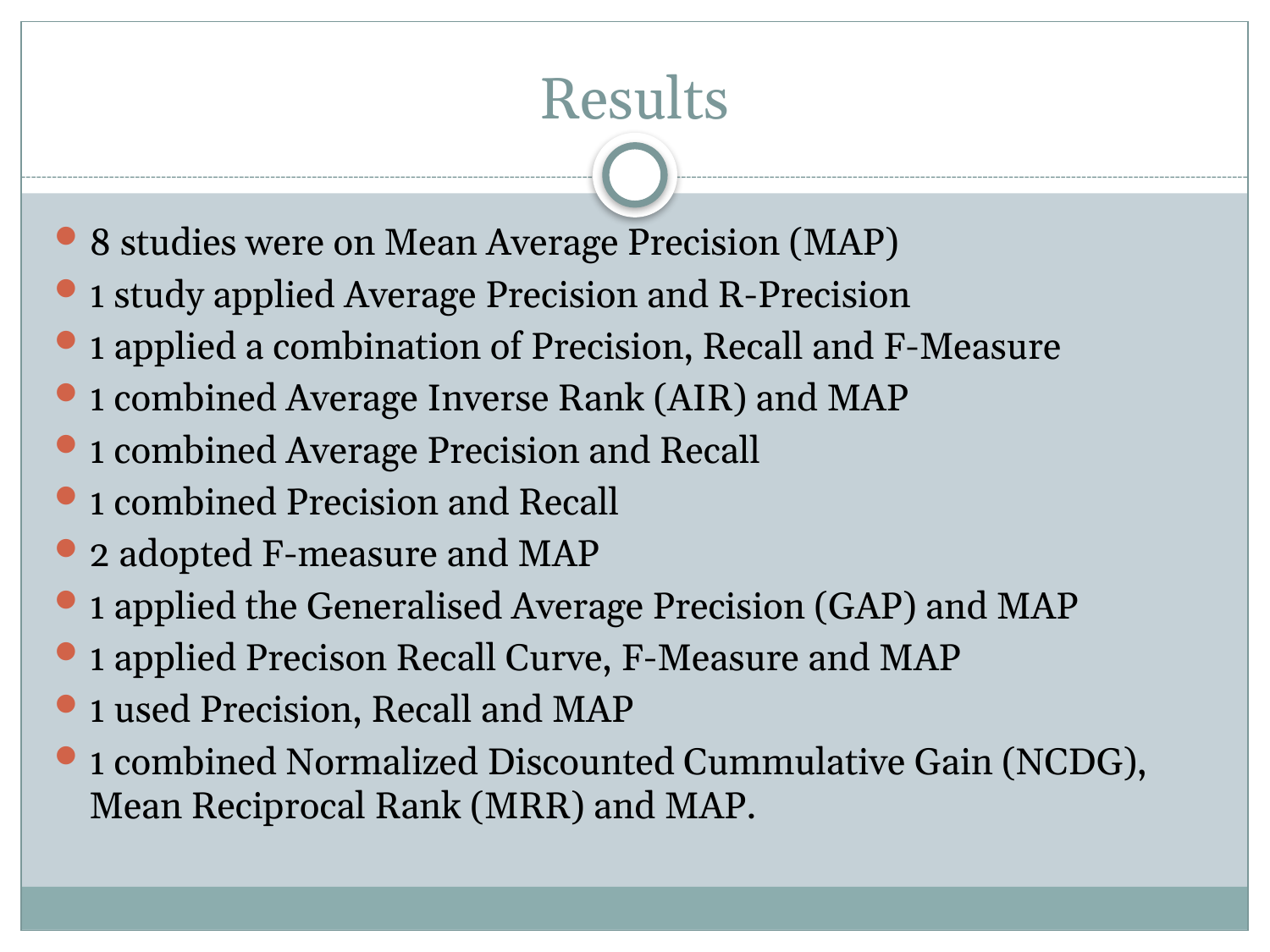

# Results
8 studies were on Mean Average Precision (MAP)
1 study applied Average Precision and R-Precision
1 applied a combination of Precision, Recall and F-Measure
1 combined Average Inverse Rank (AIR) and MAP
1 combined Average Precision and Recall
1 combined Precision and Recall
2 adopted F-measure and MAP
1 applied the Generalised Average Precision (GAP) and MAP
1 applied Precison Recall Curve, F-Measure and MAP
1 used Precision, Recall and MAP
1 combined Normalized Discounted Cummulative Gain (NCDG), Mean Reciprocal Rank (MRR) and MAP.